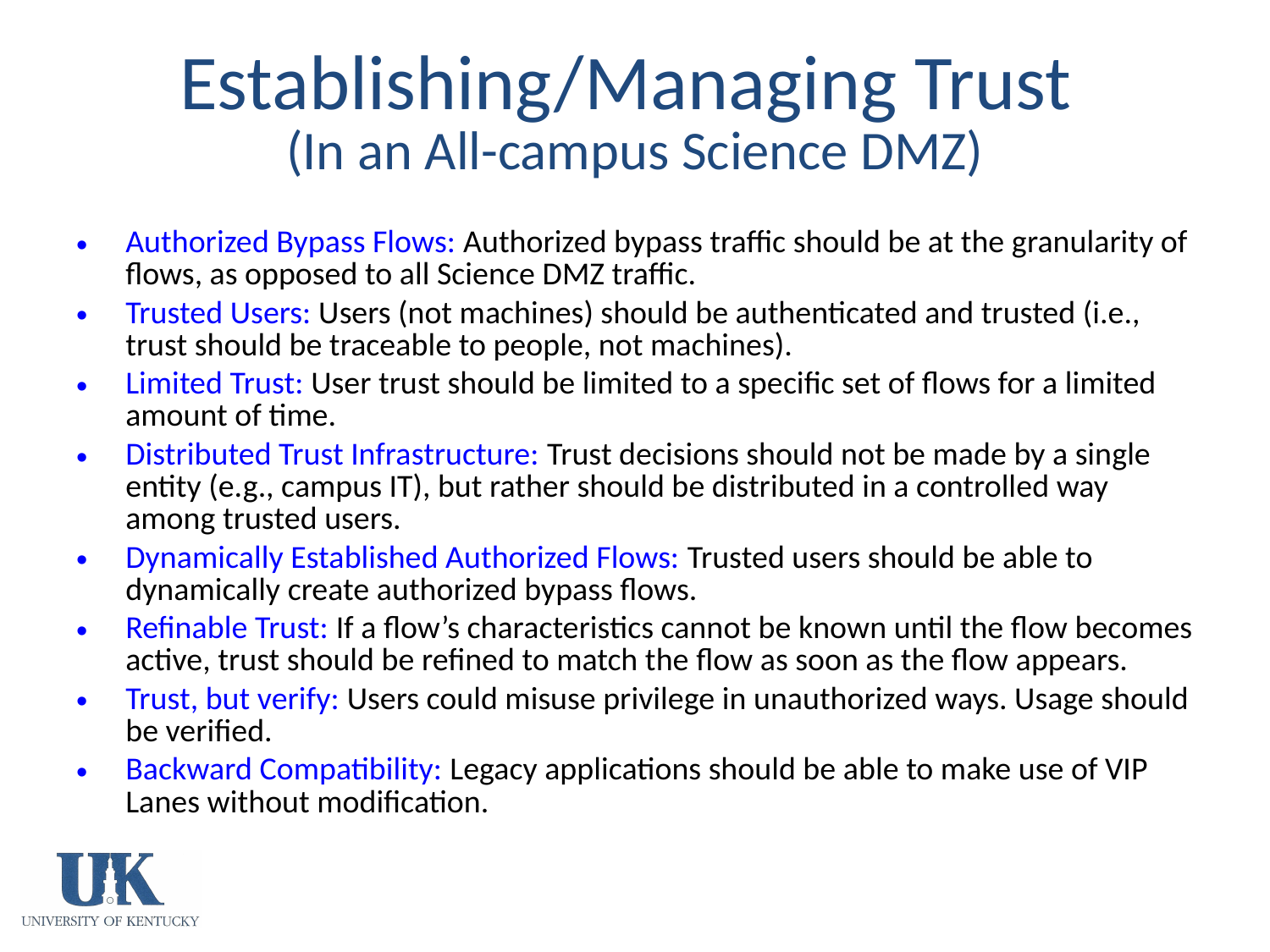

# Establishing/Managing Trust (In an All-campus Science DMZ)
Authorized Bypass Flows: Authorized bypass traffic should be at the granularity of flows, as opposed to all Science DMZ traffic.
Trusted Users: Users (not machines) should be authenticated and trusted (i.e., trust should be traceable to people, not machines).
Limited Trust: User trust should be limited to a specific set of flows for a limited amount of time.
Distributed Trust Infrastructure: Trust decisions should not be made by a single entity (e.g., campus IT), but rather should be distributed in a controlled way among trusted users.
Dynamically Established Authorized Flows: Trusted users should be able to dynamically create authorized bypass flows.
Refinable Trust: If a flow’s characteristics cannot be known until the flow becomes active, trust should be refined to match the flow as soon as the flow appears.
Trust, but verify: Users could misuse privilege in unauthorized ways. Usage should be verified.
Backward Compatibility: Legacy applications should be able to make use of VIP Lanes without modification.